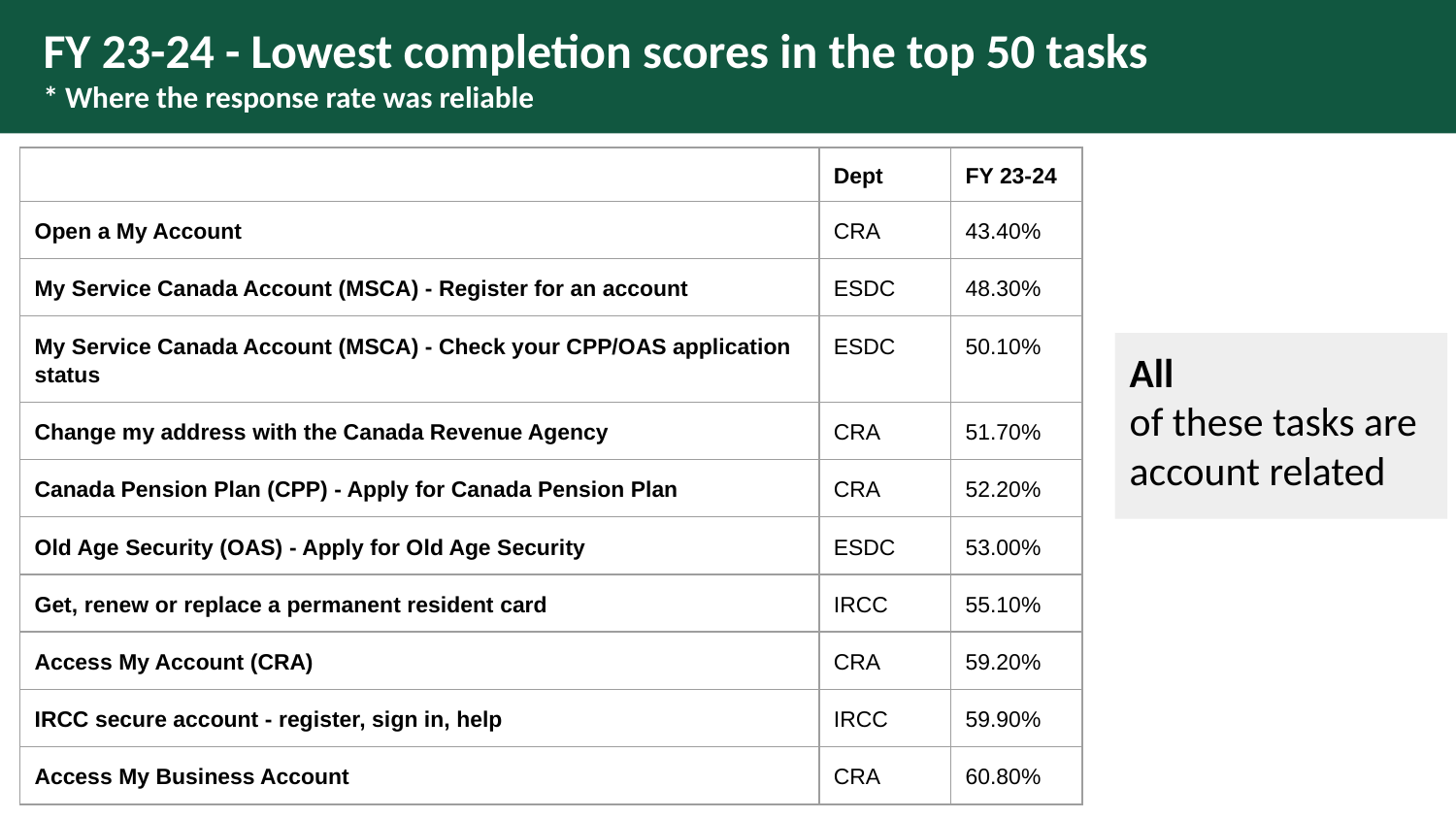

# FY 23-24 - Lowest completion scores in the top 50 tasks * Where the response rate was reliable
|  | Dept | FY 23-24 |
| --- | --- | --- |
| Open a My Account | CRA | 43.40% |
| My Service Canada Account (MSCA) - Register for an account | ESDC | 48.30% |
| My Service Canada Account (MSCA) - Check your CPP/OAS application status | ESDC | 50.10% |
| Change my address with the Canada Revenue Agency | CRA | 51.70% |
| Canada Pension Plan (CPP) - Apply for Canada Pension Plan | CRA | 52.20% |
| Old Age Security (OAS) - Apply for Old Age Security | ESDC | 53.00% |
| Get, renew or replace a permanent resident card | IRCC | 55.10% |
| Access My Account (CRA) | CRA | 59.20% |
| IRCC secure account - register, sign in, help | IRCC | 59.90% |
| Access My Business Account | CRA | 60.80% |
All
of these tasks are account related